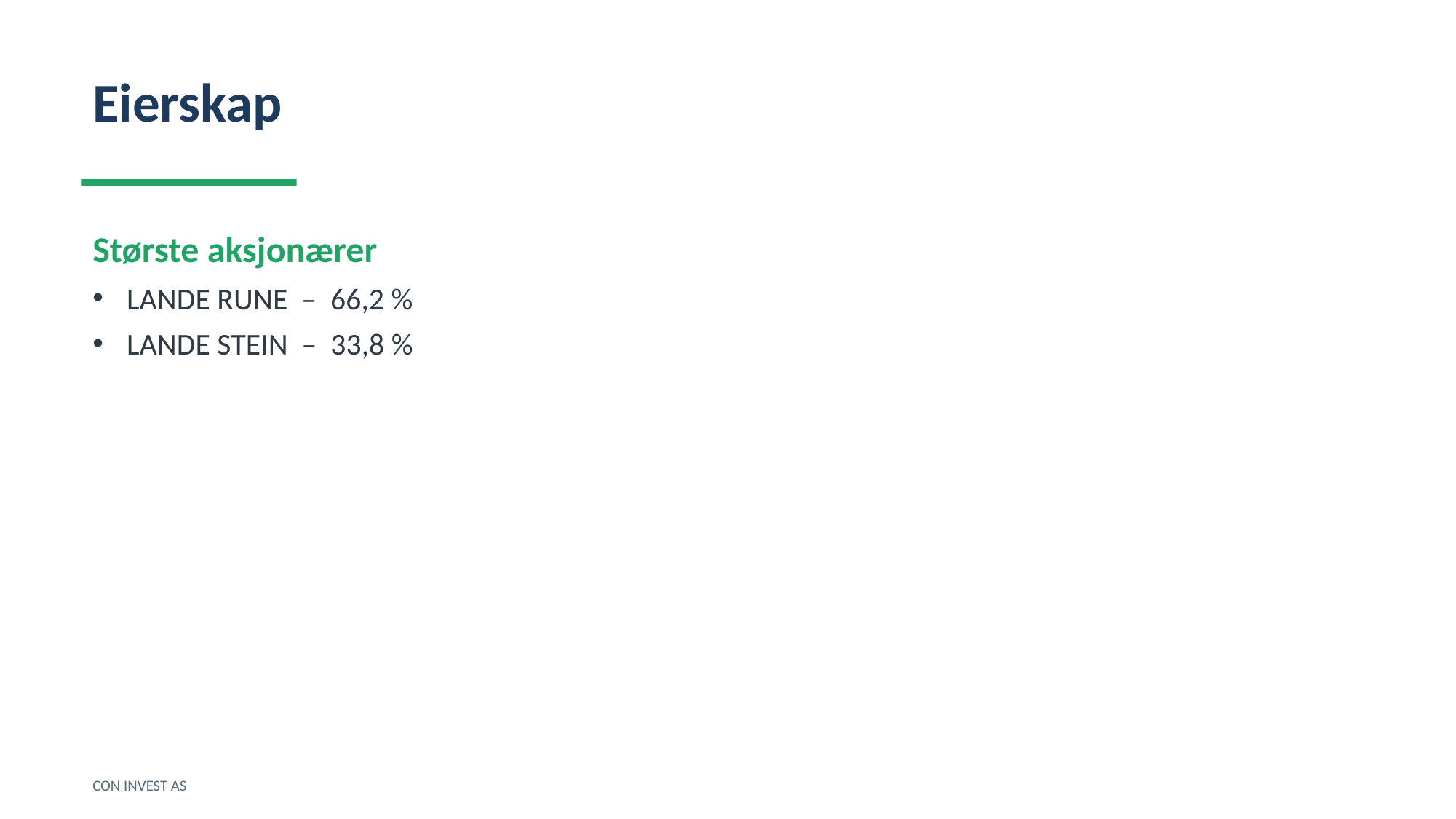

Eierskap

Største aksjonærer
LANDE RUNE  –  66,2 %
LANDE STEIN  –  33,8 %
CON INVEST AS